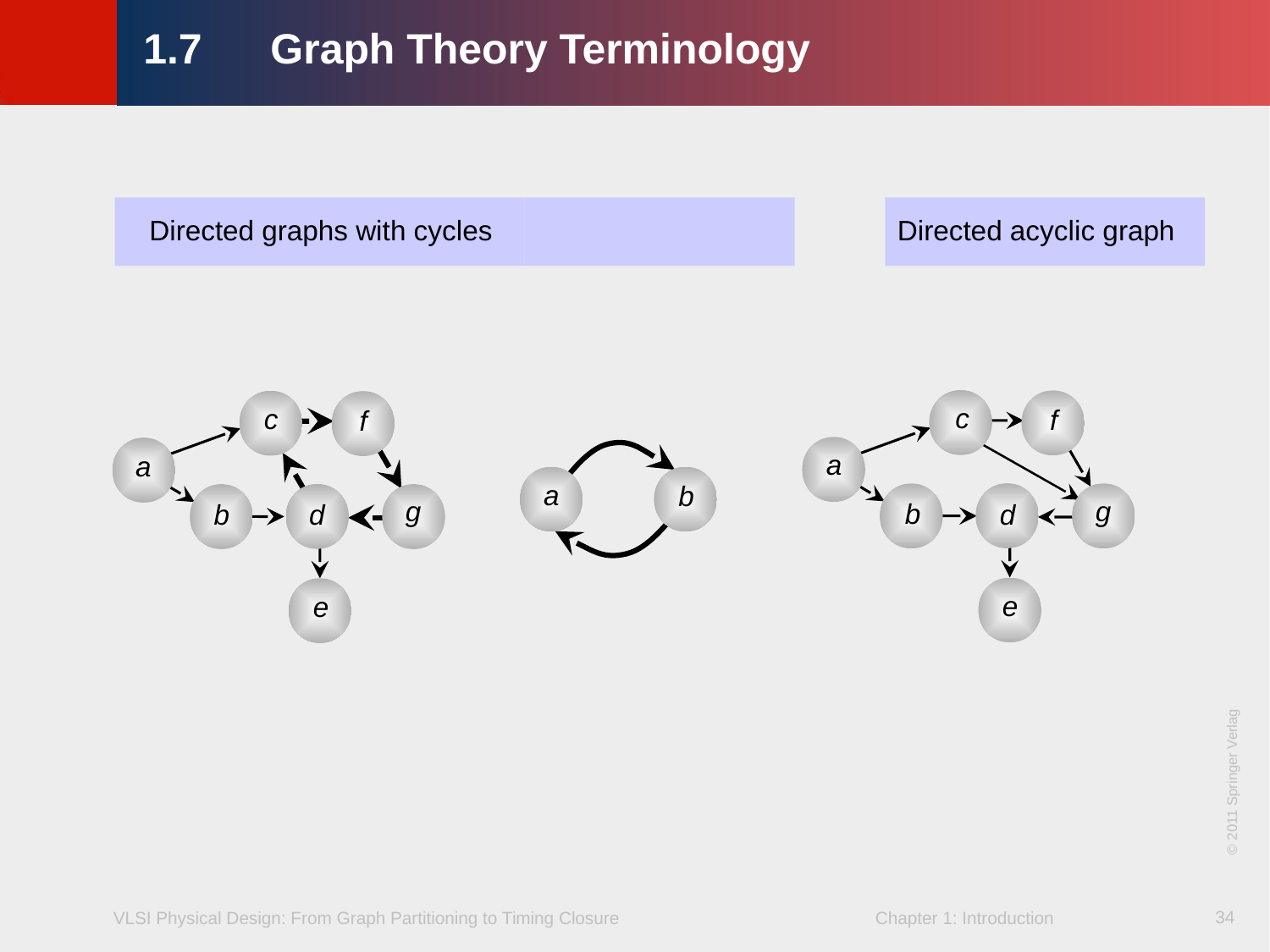

# 1.7	Graph Theory Terminology

Directed graphs with cycles
Directed acyclic graph

c
c
f
f

a
a

a
b

g
g
b
d
d
b

e
e
© 2011 Springer Verlag
34